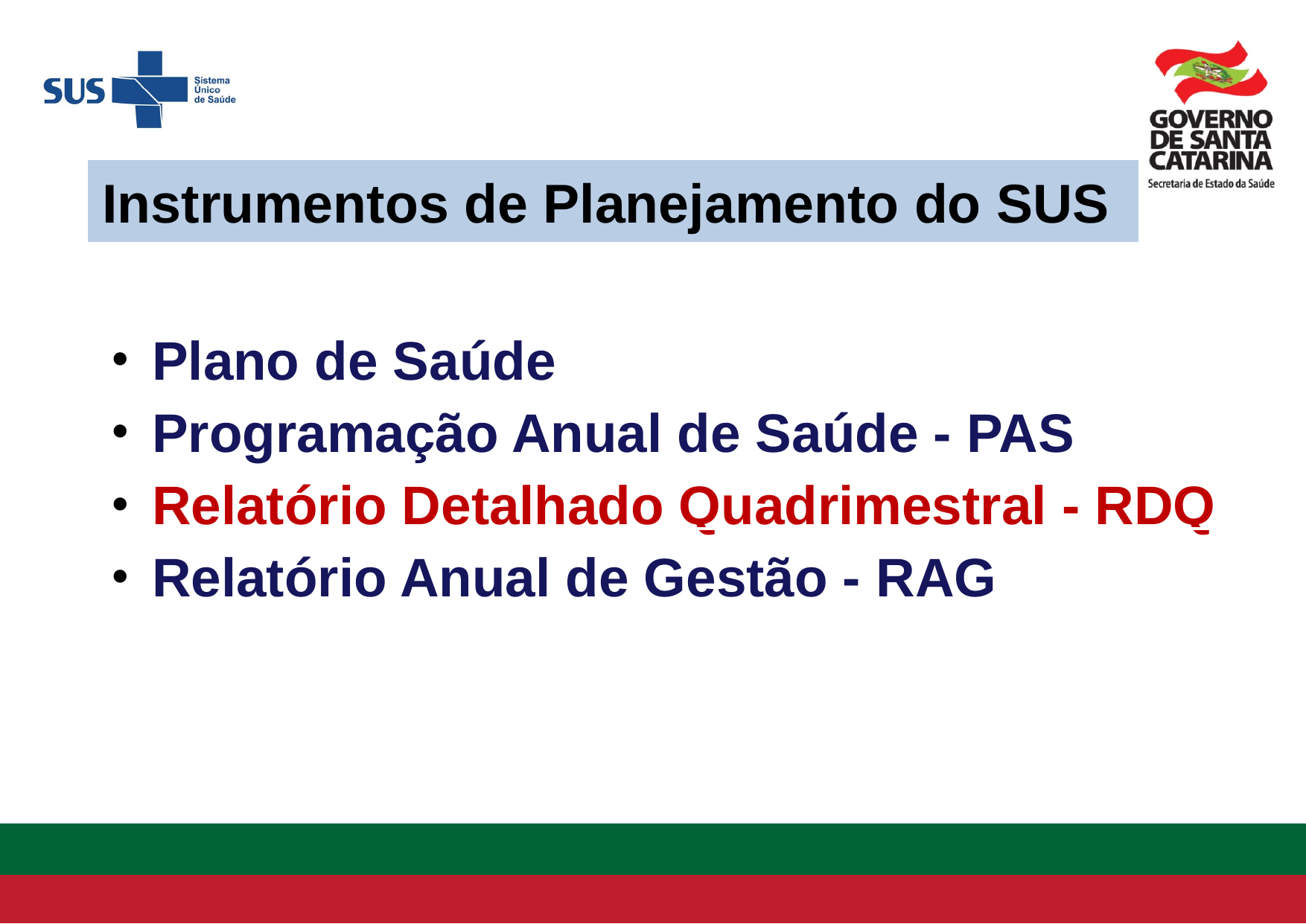

Instrumentos de Planejamento do SUS
Plano de Saúde
Programação Anual de Saúde - PAS
Relatório Detalhado Quadrimestral - RDQ
Relatório Anual de Gestão - RAG